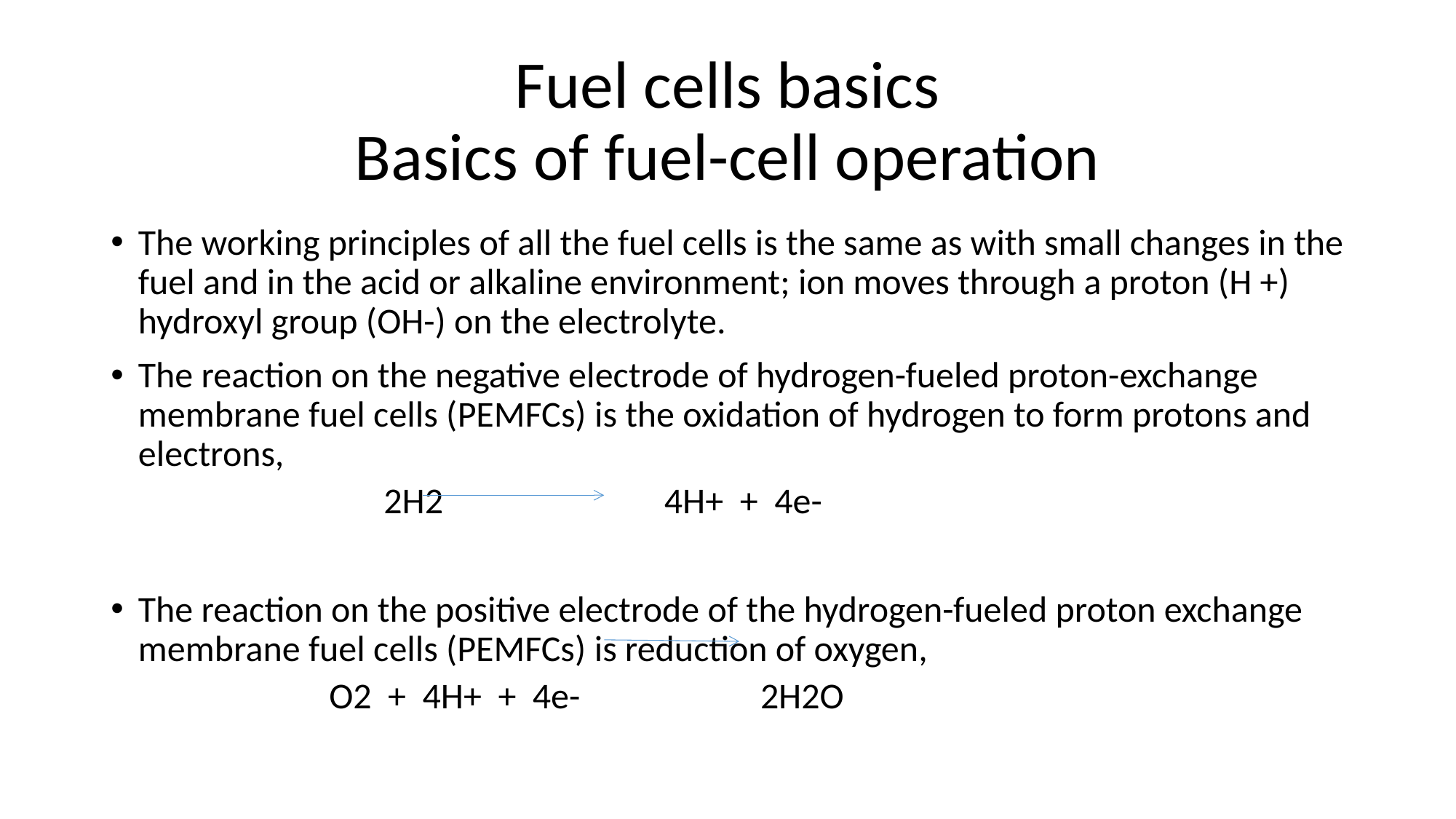

# Fuel cells basics Basics of fuel-cell operation
The working principles of all the fuel cells is the same as with small changes in the fuel and in the acid or alkaline environment; ion moves through a proton (H +) hydroxyl group (OH-) on the electrolyte.
The reaction on the negative electrode of hydrogen-fueled proton-exchange membrane fuel cells (PEMFCs) is the oxidation of hydrogen to form protons and electrons,
		2H2                           4H+  +  4e-

The reaction on the positive electrode of the hydrogen-fueled proton exchange membrane fuel cells (PEMFCs) is reduction of oxygen,
O2  +  4H+  +  4e-                      2H2O